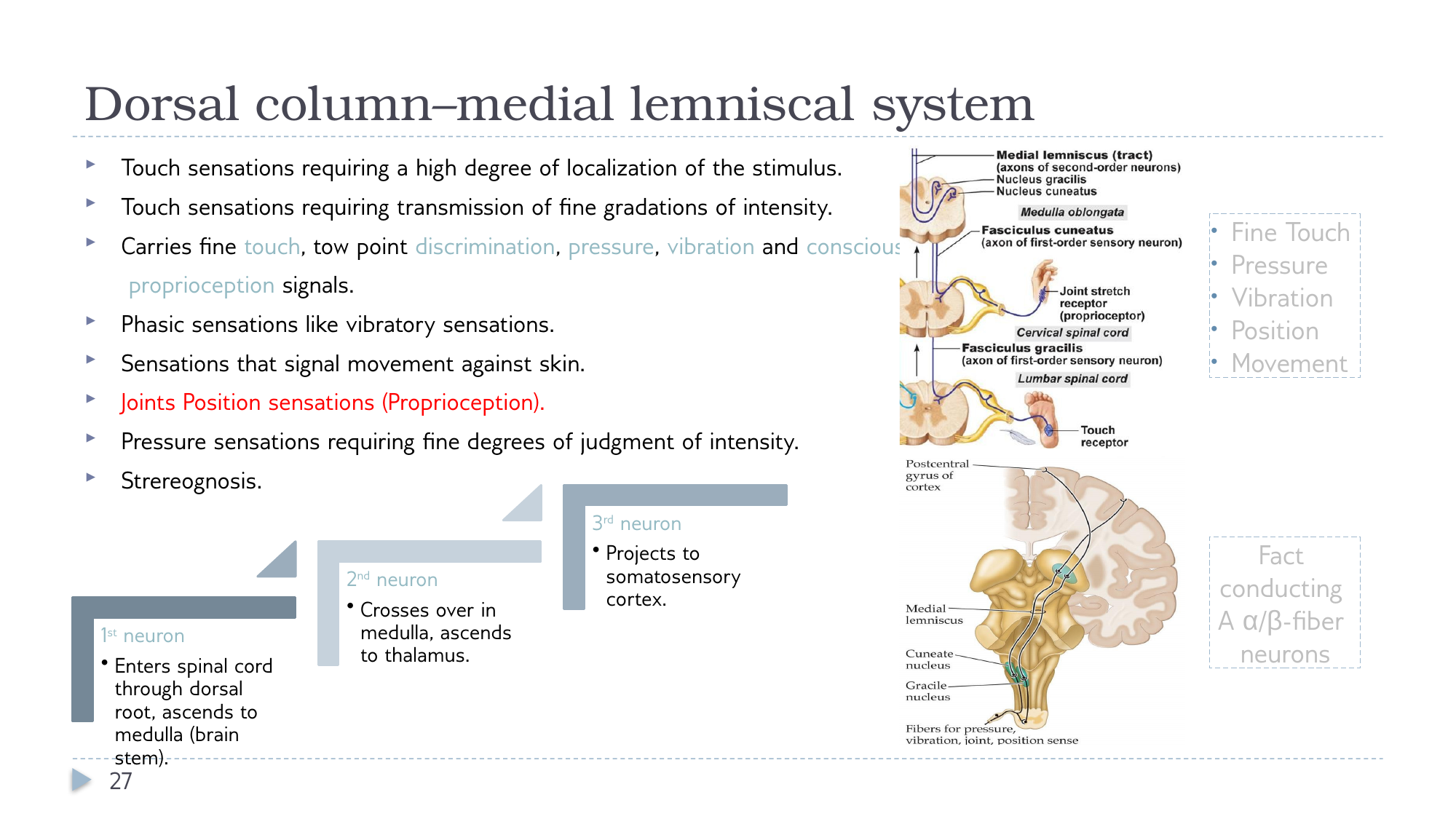

# Dorsal column–medial lemniscal system
Touch sensations requiring a high degree of localization of the stimulus.
Touch sensations requiring transmission of fine gradations of intensity.
Carries fine touch, tow point discrimination, pressure, vibration and conscious
      proprioception signals.
Phasic sensations like vibratory sensations.
Sensations that signal movement against skin.
Joints Position sensations (Proprioception).
Pressure sensations requiring fine degrees of judgment of intensity.
Strereognosis.

Fine Touch
Pressure
Vibration
Position
Movement

3rd neuron
Projects to somatosensory cortex.

2nd neuron
Crosses over in medulla, ascends to thalamus.
1st neuron
Enters spinal cord through dorsal root, ascends to medulla (brain stem).
Fact  conducting  A α/β-fiber  neurons
27